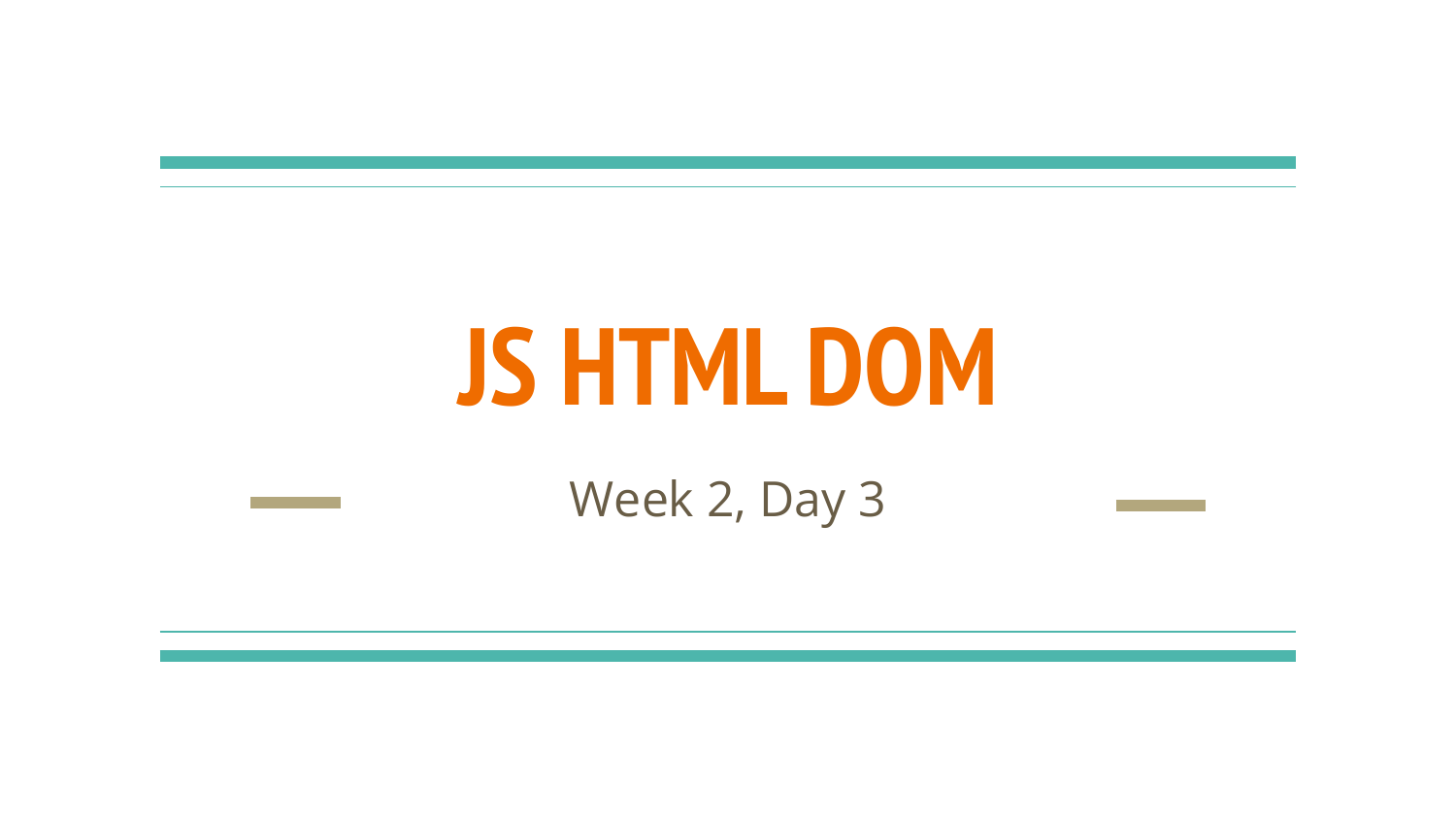

# JS HTML DOM
Week 2, Day 3